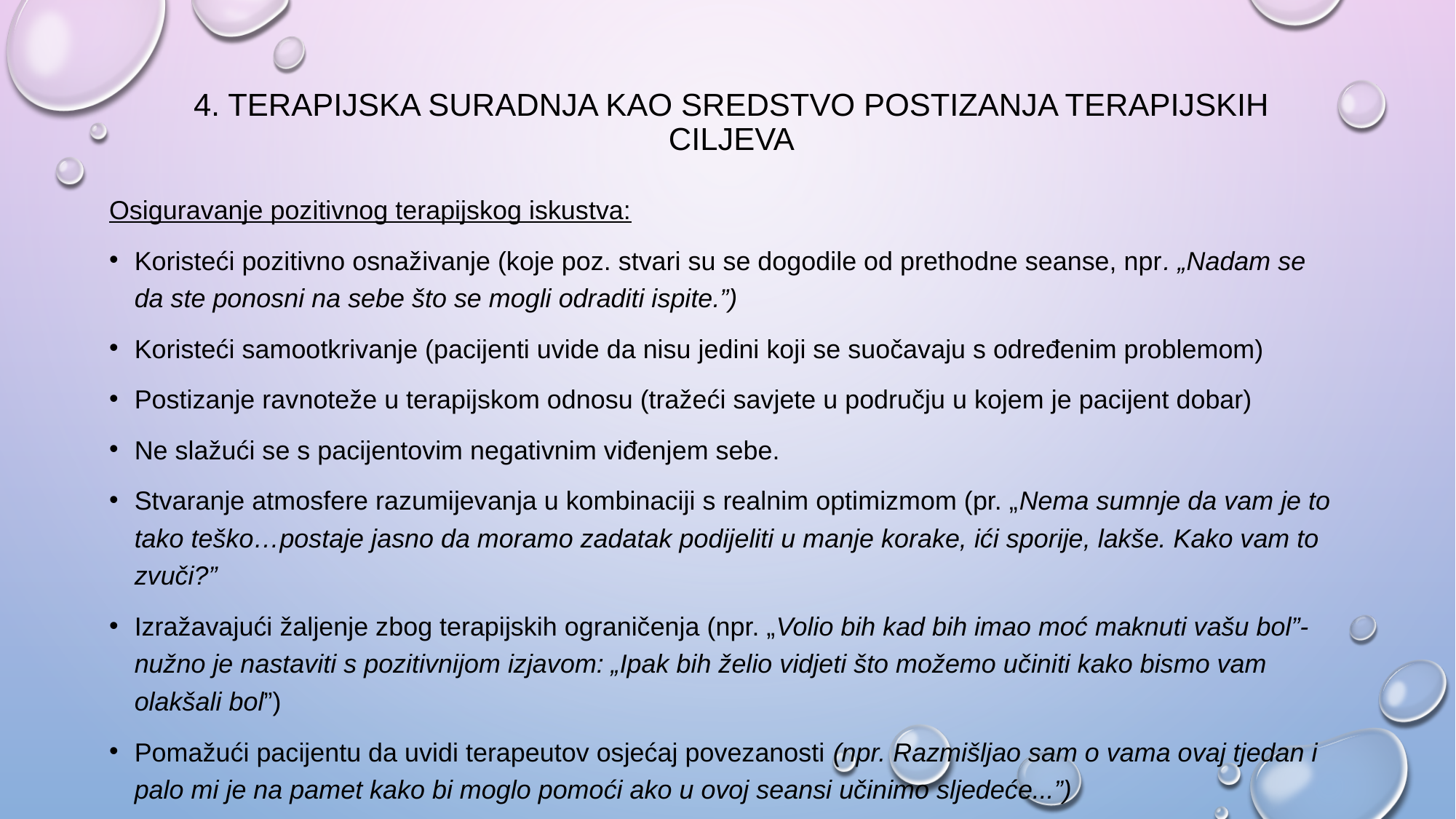

# 4. Terapijska suradnja kao sredstvo postizanja terapijskih ciljeva
Osiguravanje pozitivnog terapijskog iskustva:
Koristeći pozitivno osnaživanje (koje poz. stvari su se dogodile od prethodne seanse, npr. „Nadam se da ste ponosni na sebe što se mogli odraditi ispite.”)
Koristeći samootkrivanje (pacijenti uvide da nisu jedini koji se suočavaju s određenim problemom)
Postizanje ravnoteže u terapijskom odnosu (tražeći savjete u području u kojem je pacijent dobar)
Ne slažući se s pacijentovim negativnim viđenjem sebe.
Stvaranje atmosfere razumijevanja u kombinaciji s realnim optimizmom (pr. „Nema sumnje da vam je to tako teško…postaje jasno da moramo zadatak podijeliti u manje korake, ići sporije, lakše. Kako vam to zvuči?”
Izražavajući žaljenje zbog terapijskih ograničenja (npr. „Volio bih kad bih imao moć maknuti vašu bol”- nužno je nastaviti s pozitivnijom izjavom: „Ipak bih želio vidjeti što možemo učiniti kako bismo vam olakšali bol”)
Pomažući pacijentu da uvidi terapeutov osjećaj povezanosti (npr. Razmišljao sam o vama ovaj tjedan i palo mi je na pamet kako bi moglo pomoći ako u ovoj seansi učinimo sljedeće...”)